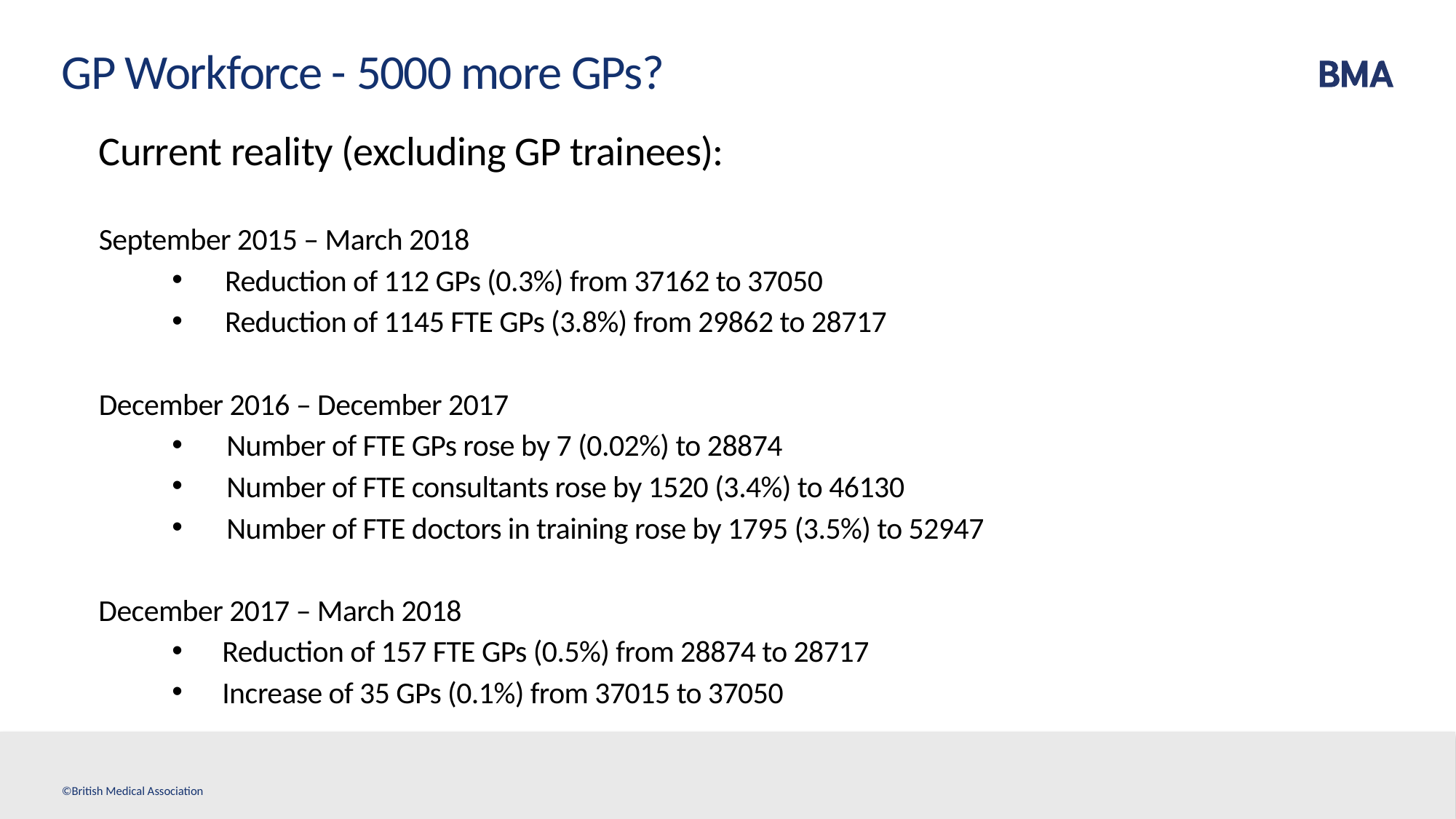

# GP Workforce - 5000 more GPs?
Current reality (excluding GP trainees):

September 2015 – March 2018
Reduction of 112 GPs (0.3%) from 37162 to 37050
Reduction of 1145 FTE GPs (3.8%) from 29862 to 28717

December 2016 – December 2017
Number of FTE GPs rose by 7 (0.02%) to 28874
Number of FTE consultants rose by 1520 (3.4%) to 46130
Number of FTE doctors in training rose by 1795 (3.5%) to 52947

December 2017 – March 2018
Reduction of 157 FTE GPs (0.5%) from 28874 to 28717
Increase of 35 GPs (0.1%) from 37015 to 37050